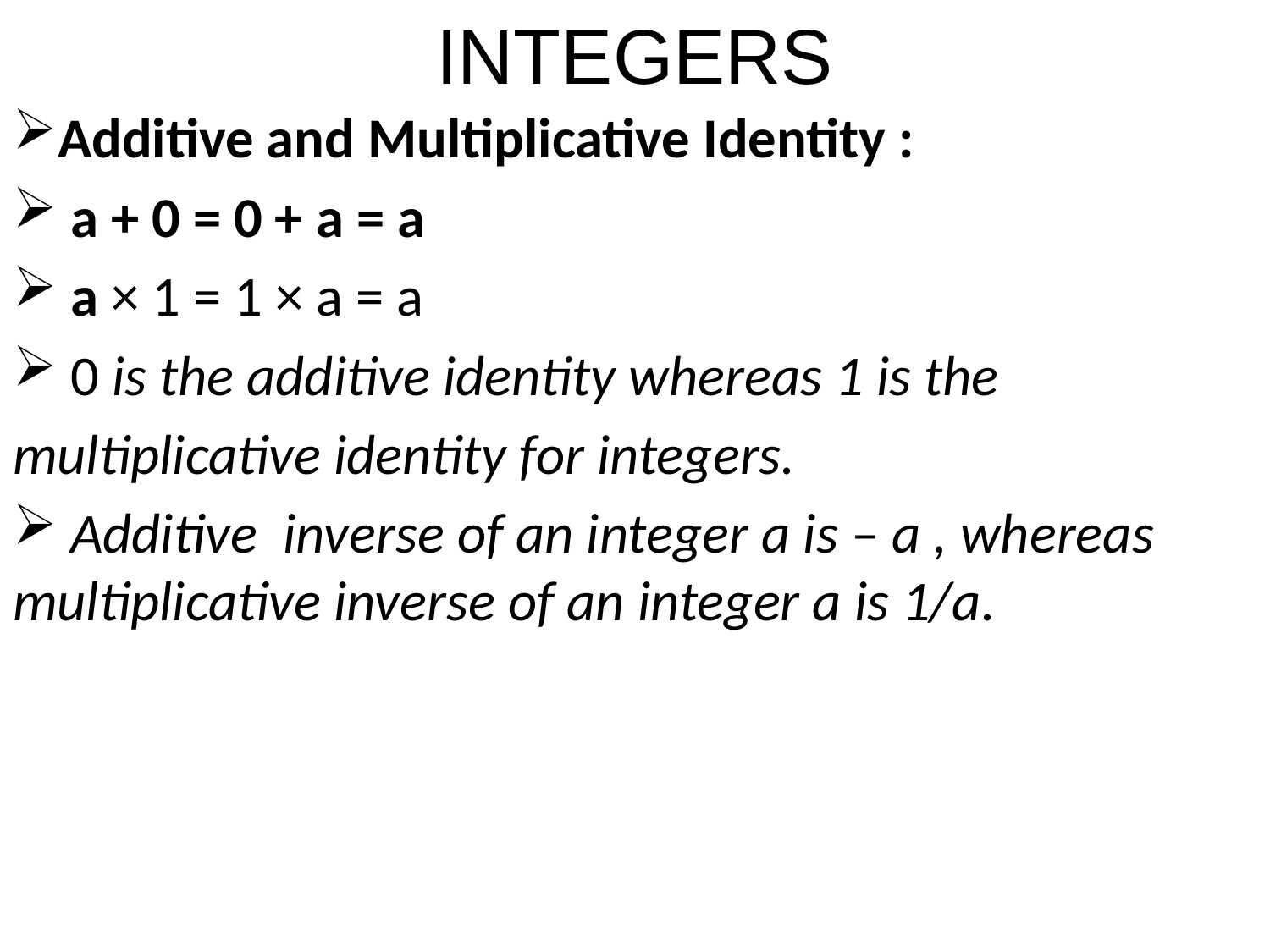

# INTEGERS
Additive and Multiplicative Identity :
 a + 0 = 0 + a = a
 a × 1 = 1 × a = a
 0 is the additive identity whereas 1 is the
multiplicative identity for integers.
 Additive  inverse of an integer a is – a , whereas multiplicative inverse of an integer a is 1/a.